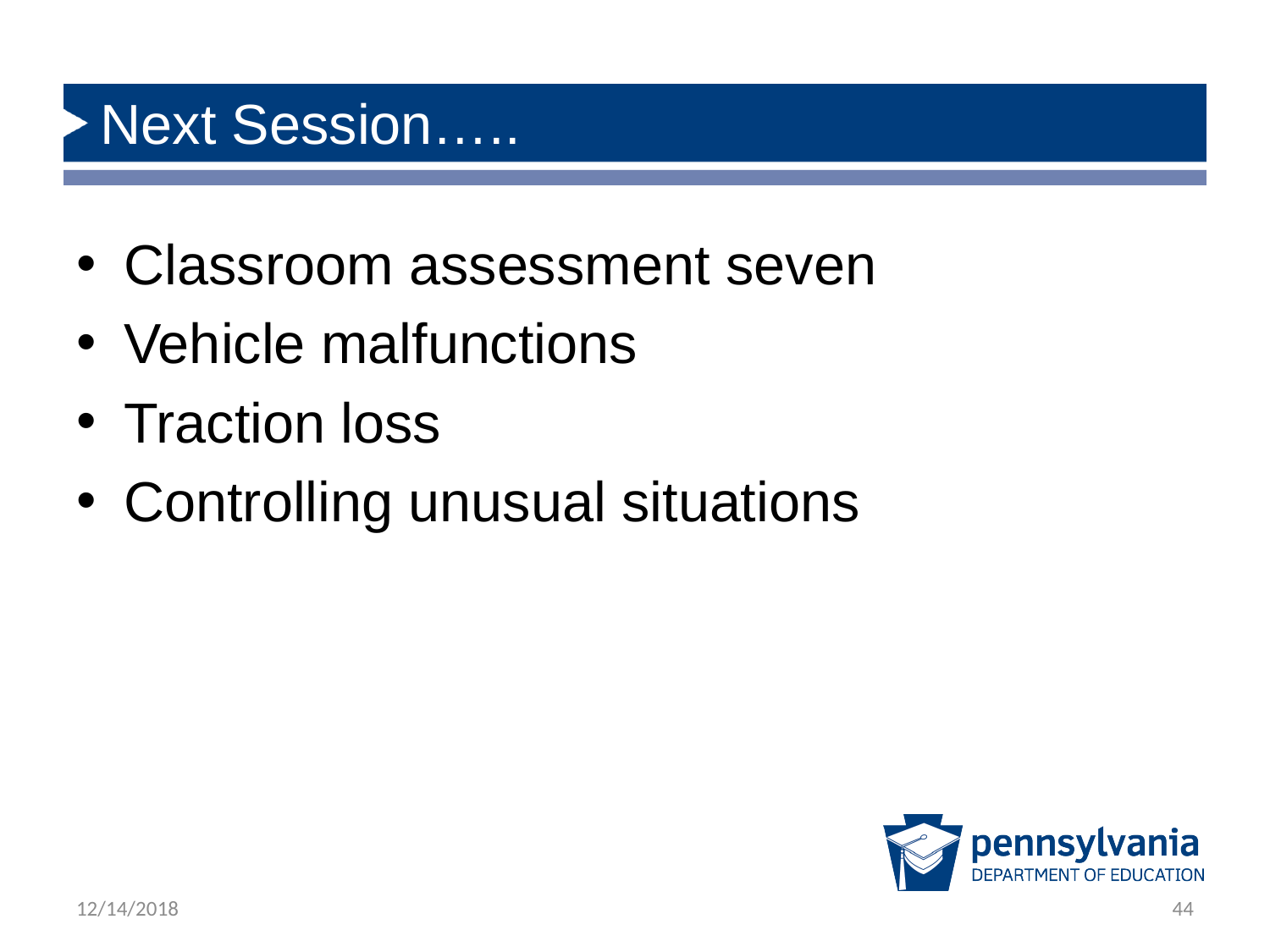

# Next Session…..
Classroom assessment seven
Vehicle malfunctions
Traction loss
Controlling unusual situations
12/14/2018
44